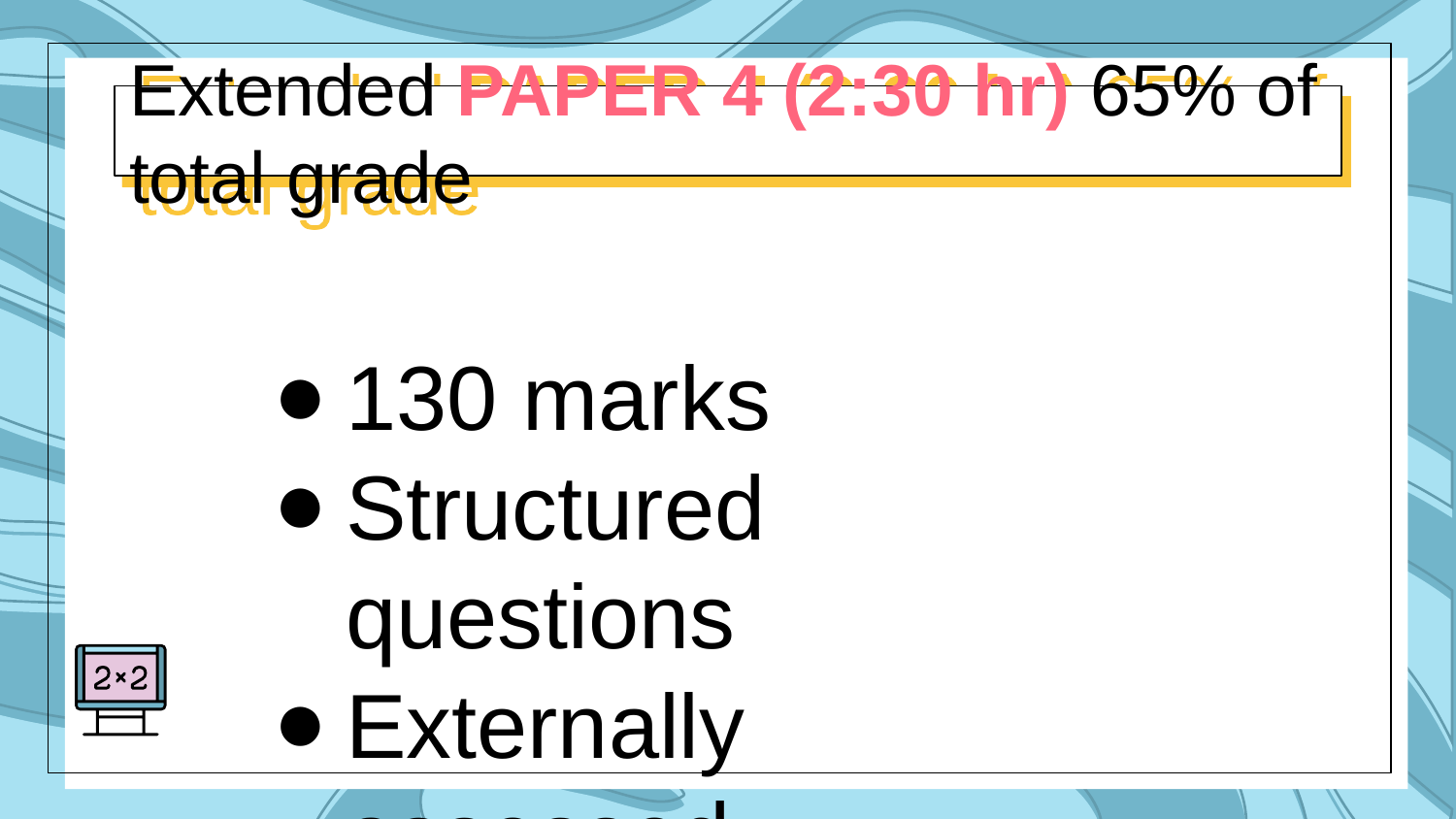

# Extended PAPER 4 (2:30 hr) 65% of total grade

130 marks
Structured questions
Externally assessed